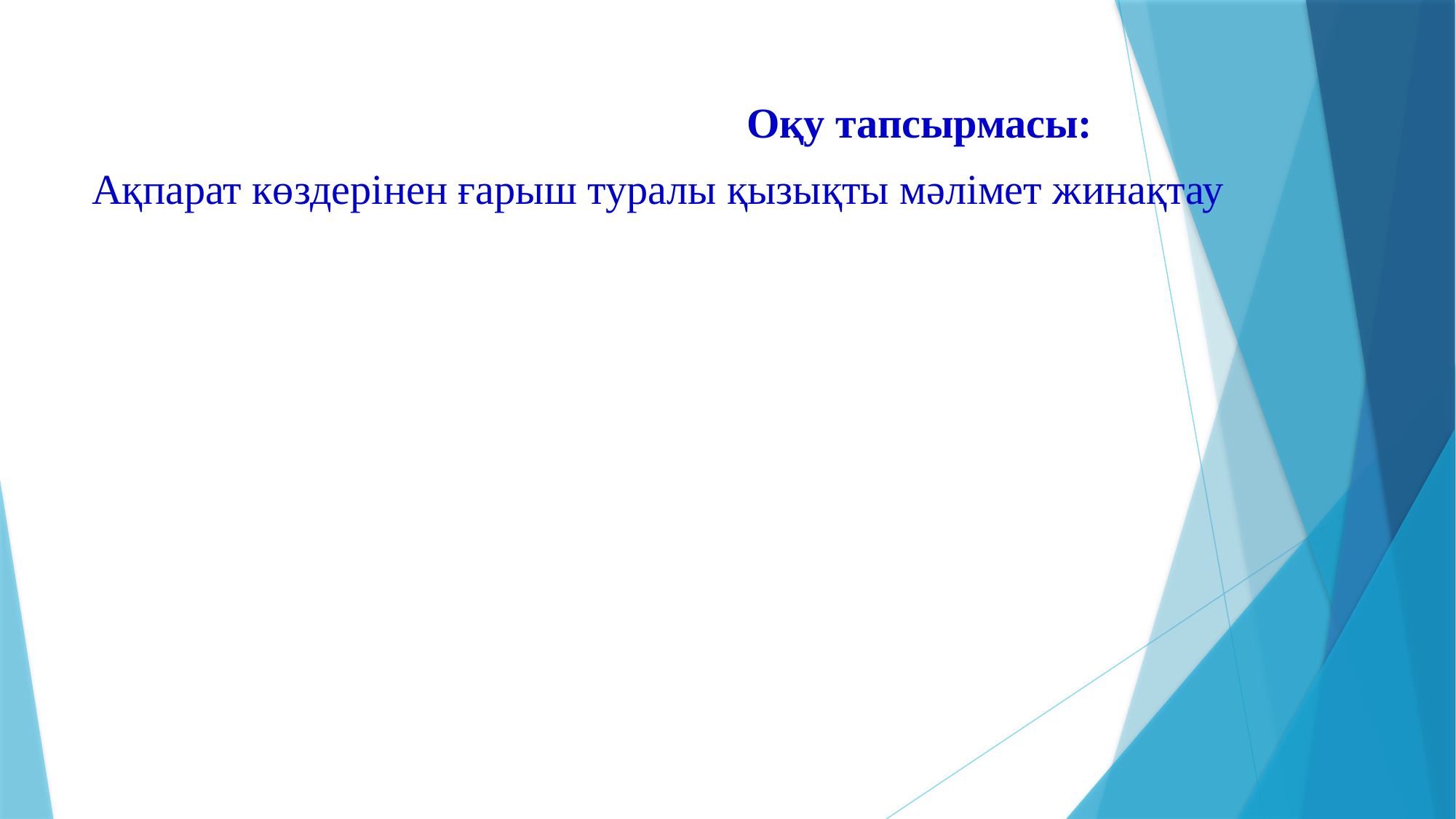

Оқу тапсырмасы:
Ақпарат көздерінен ғарыш туралы қызықты мәлімет жинақтау